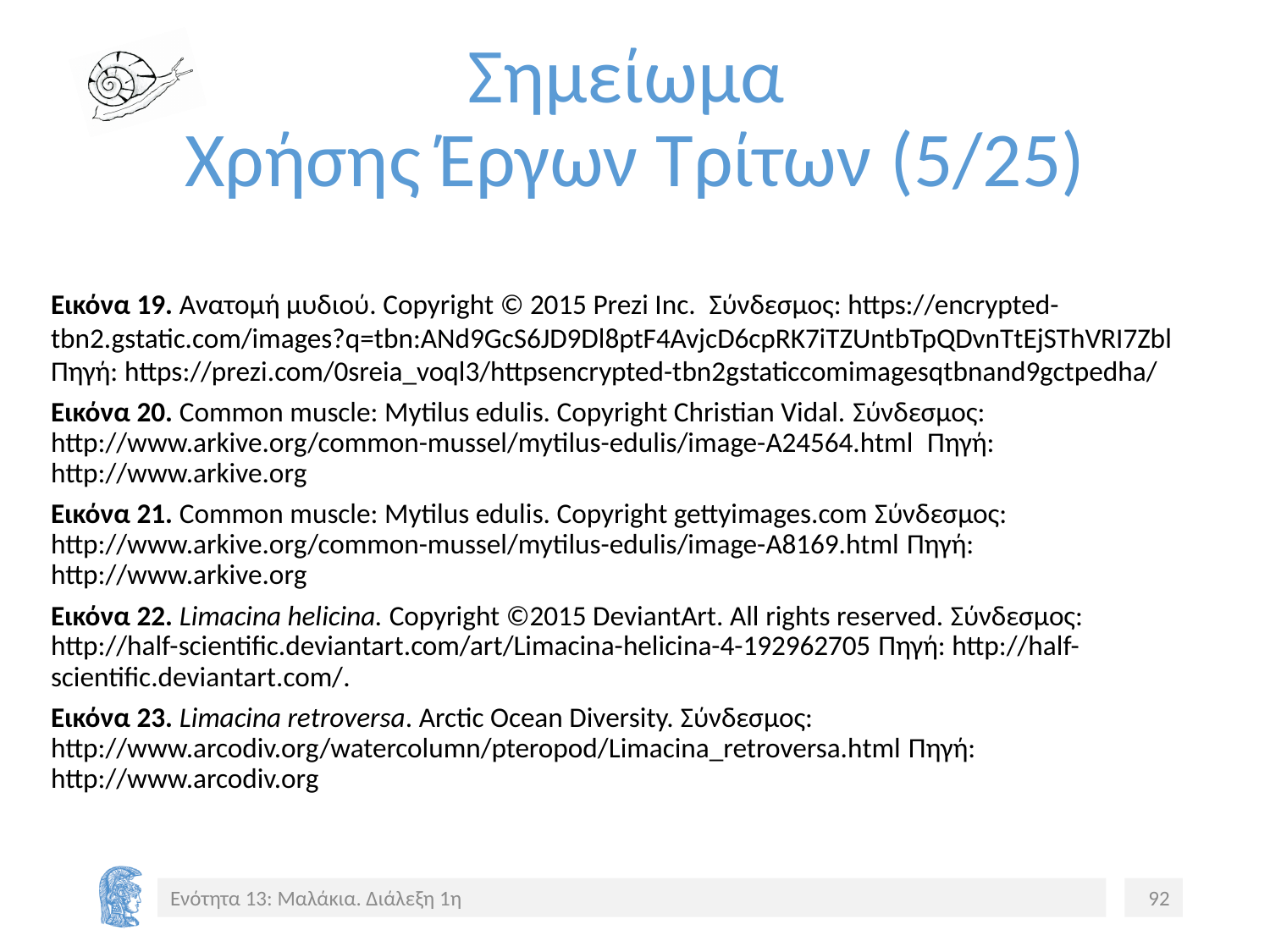

# Σημείωμα Χρήσης Έργων Τρίτων (5/25)

Εικόνα 19. Ανατομή μυδιού. Copyright © 2015 Prezi Inc.  Σύνδεσμος: https://encrypted-tbn2.gstatic.com/images?q=tbn:ANd9GcS6JD9Dl8ptF4AvjcD6cpRK7iTZUntbTpQDvnTtEjSThVRI7Zbl Πηγή: https://prezi.com/0sreia_voql3/httpsencrypted-tbn2gstaticcomimagesqtbnand9gctpedha/
Εικόνα 20. Common muscle: Mytilus edulis. Copyright Christian Vidal. Σύνδεσμος: http://www.arkive.org/common-mussel/mytilus-edulis/image-A24564.html  Πηγή: http://www.arkive.org
Εικόνα 21. Common muscle: Mytilus edulis. Copyright gettyimages.com Σύνδεσμος: http://www.arkive.org/common-mussel/mytilus-edulis/image-A8169.html Πηγή: http://www.arkive.org
Εικόνα 22. Limacina helicina. Copyright ©2015 DeviantArt. All rights reserved. Σύνδεσμος: http://half-scientific.deviantart.com/art/Limacina-helicina-4-192962705 Πηγή: http://half-scientific.deviantart.com/.
Εικόνα 23. Limacina retroversa. Arctic Ocean Diversity. Σύνδεσμος: http://www.arcodiv.org/watercolumn/pteropod/Limacina_retroversa.html Πηγή: http://www.arcodiv.org

Ενότητα 13: Μαλάκια. Διάλεξη 1η
92